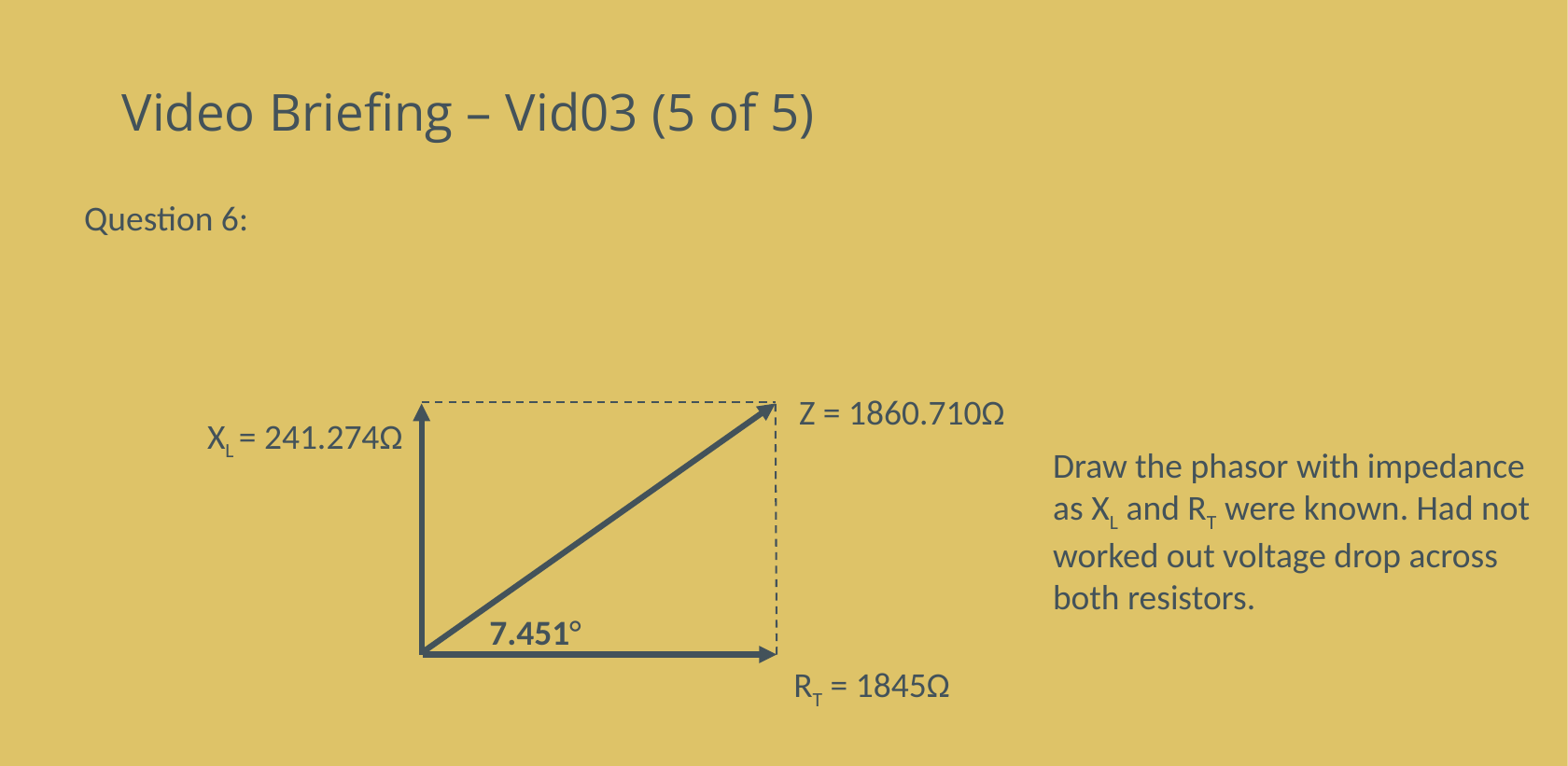

# Video Briefing – Vid03 (5 of 5)
Question 6:
Z = 1860.710Ω
XL = 241.274Ω
7.451°
RT = 1845Ω
Draw the phasor with impedance as XL and RT were known. Had not worked out voltage drop across both resistors.